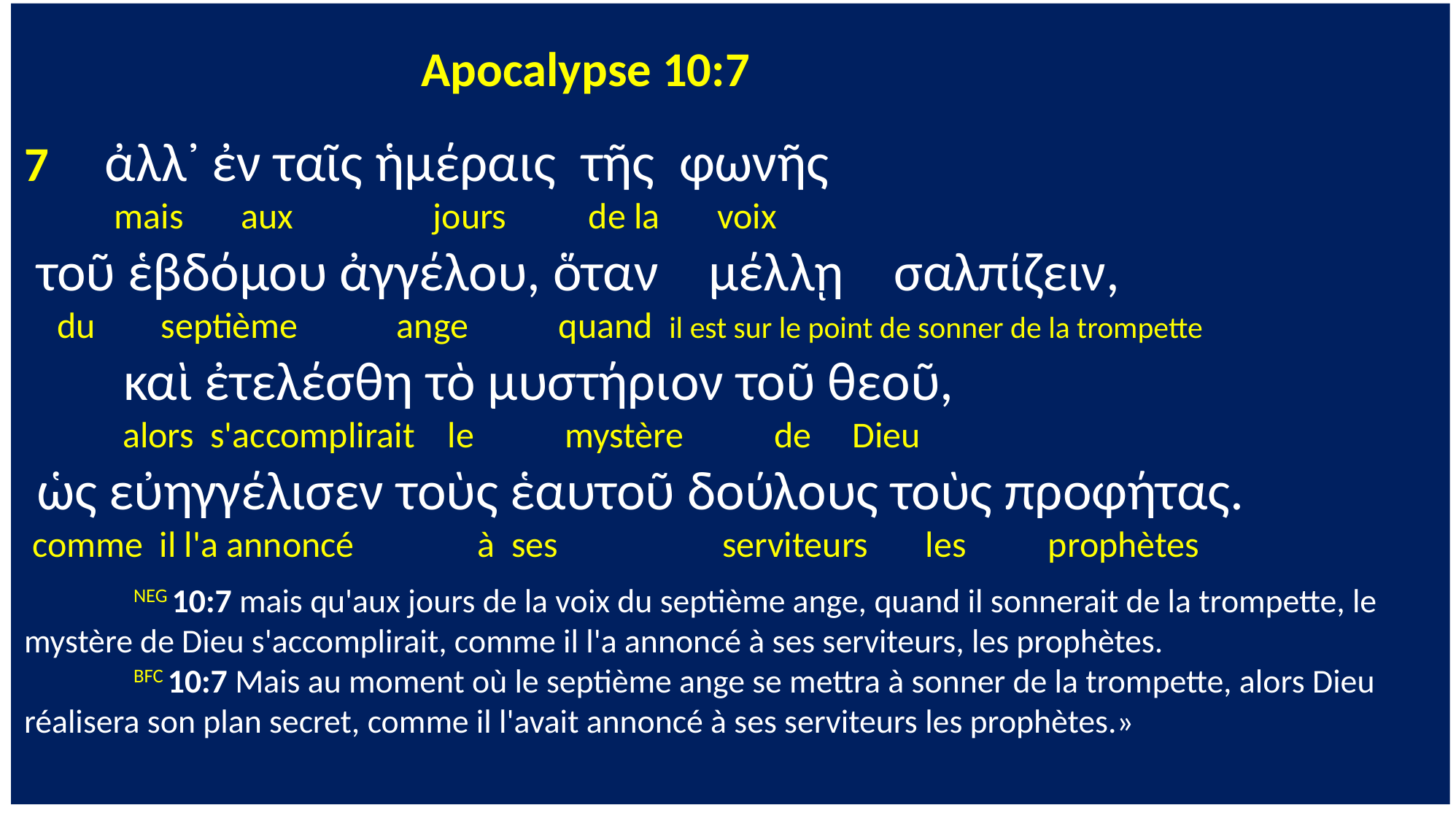

Apocalypse 10:7

7     ἀλλ᾽ ἐν ταῖς ἡμέραις  τῆς  φωνῆς
           mais       aux                 jours          de la       voix
 τοῦ ἑβδόμου ἀγγέλου, ὅταν    μέλλῃ    σαλπίζειν,
    du        septième            ange           quand  il est sur le point de sonner de la trompette
        καὶ ἐτελέσθη τὸ μυστήριον τοῦ θεοῦ,
            alors  s'accomplirait    le           mystère           de     Dieu
 ὡς εὐηγγέλισεν τοὺς ἑαυτοῦ δούλους τοὺς προφήτας.
 comme  il l'a annoncé               à  ses                    serviteurs       les          prophètes

	NEG 10:7 mais qu'aux jours de la voix du septième ange, quand il sonnerait de la trompette, le mystère de Dieu s'accomplirait, comme il l'a annoncé à ses serviteurs, les prophètes.
	BFC 10:7 Mais au moment où le septième ange se mettra à sonner de la trompette, alors Dieu réalisera son plan secret, comme il l'avait annoncé à ses serviteurs les prophètes.»